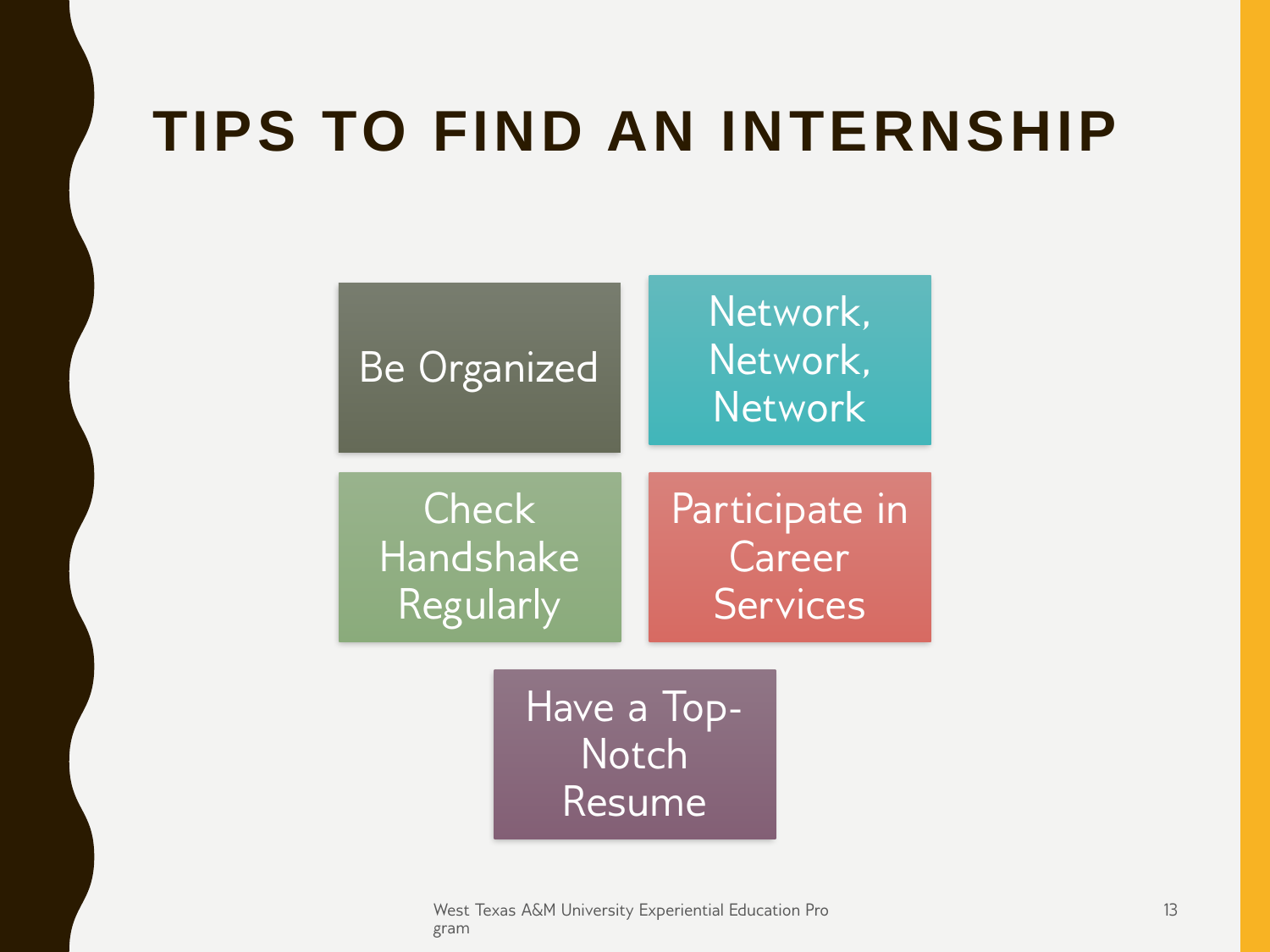

# TIPS TO FIND AN INTERNSHIP
Be Organized
Network, Network, Network
Check Handshake Regularly
Participate in Career Services
Have a Top-Notch Resume
West Texas A&M University Experiential Education Program
13